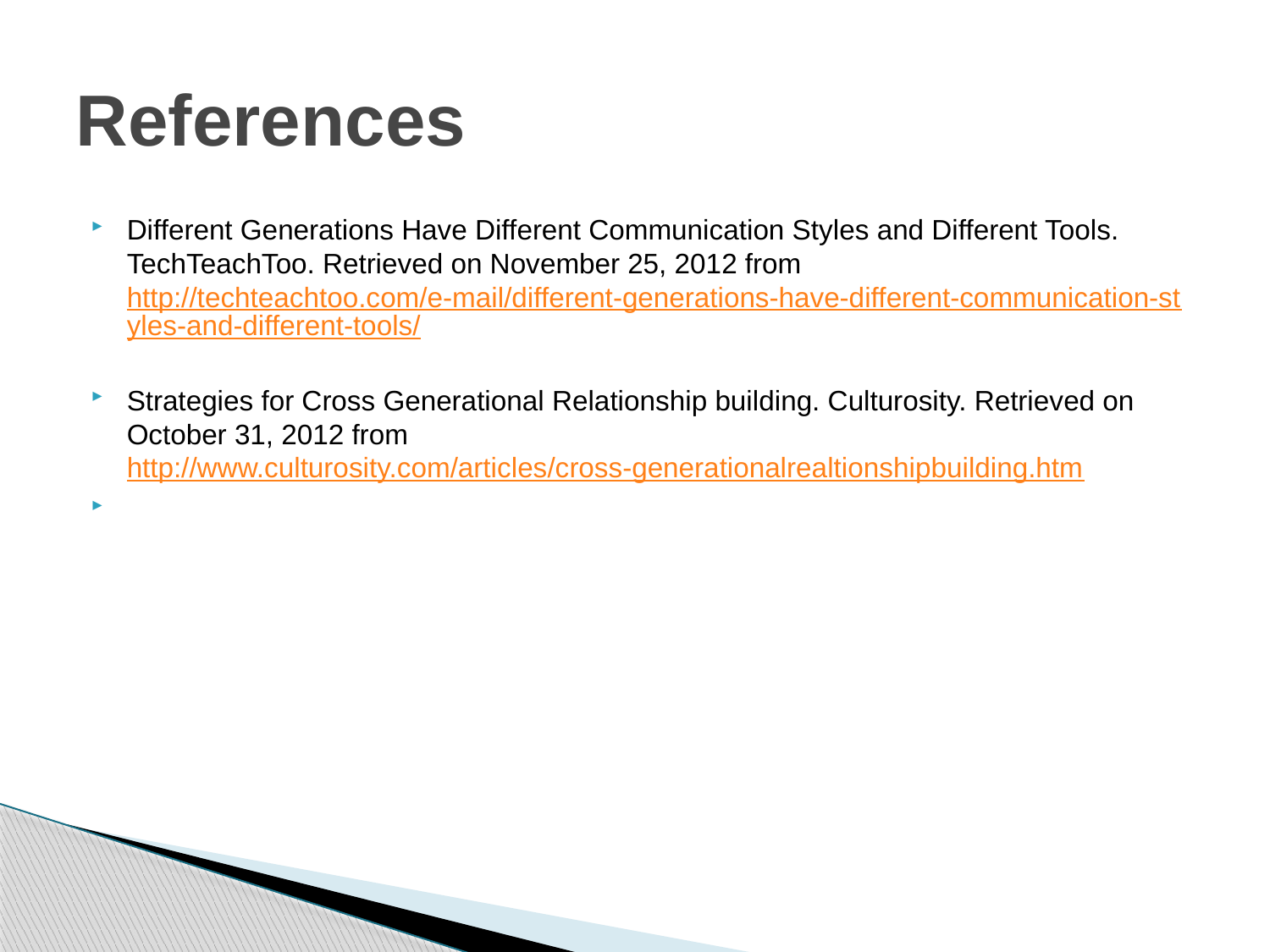

# References
Different Generations Have Different Communication Styles and Different Tools. TechTeachToo. Retrieved on November 25, 2012 from http://techteachtoo.com/e-mail/different-generations-have-different-communication-styles-and-different-tools/
Strategies for Cross Generational Relationship building. Culturosity. Retrieved on October 31, 2012 from http://www.culturosity.com/articles/cross-generationalrealtionshipbuilding.htm